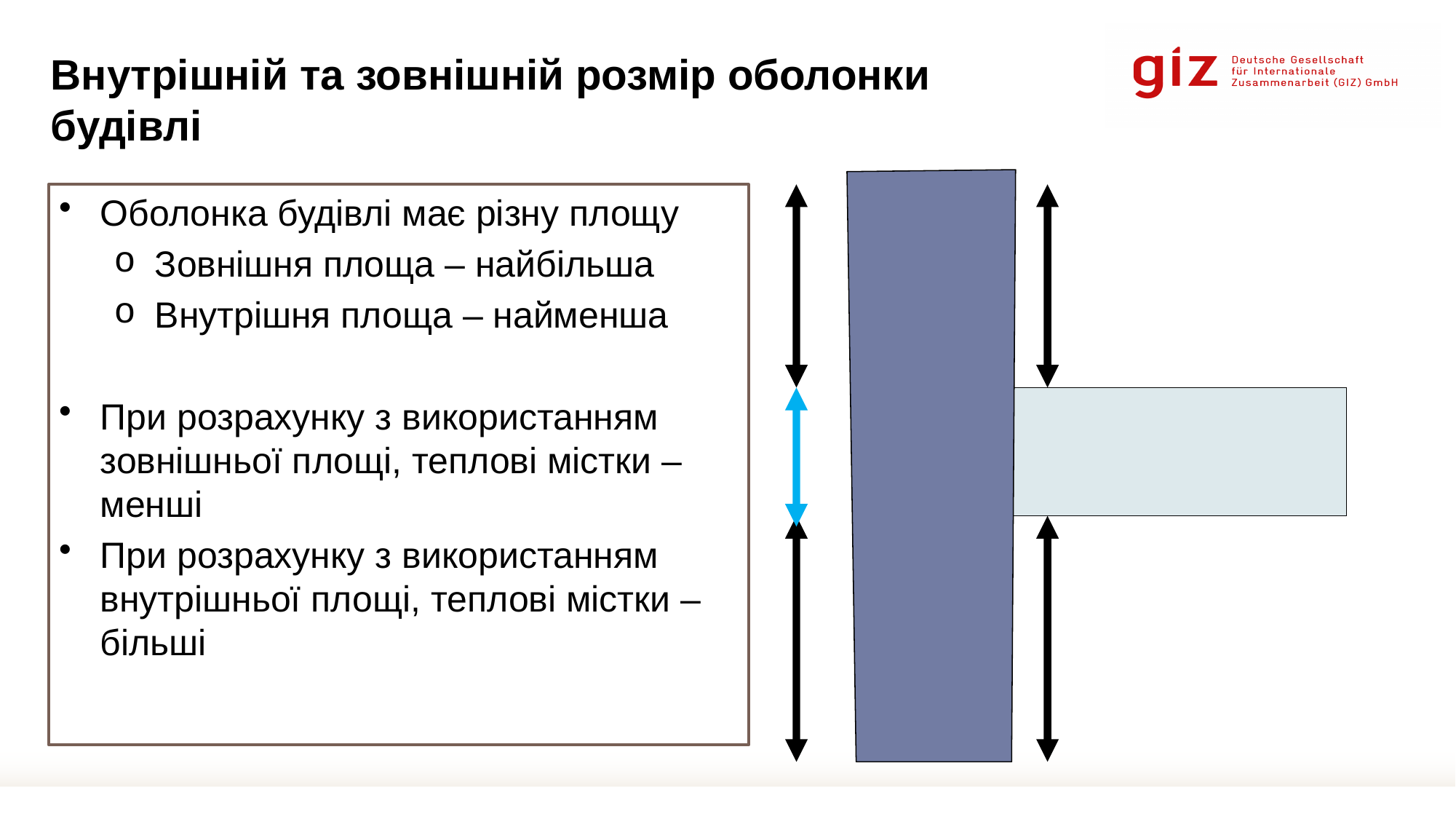

Внутрішній та зовнішній розмір оболонки будівлі

Оболонка будівлі має різну площу
Зовнішня площа – найбільша
Внутрішня площа – найменша

При розрахунку з використанням зовнішньої площі, теплові містки – менші
При розрахунку з використанням внутрішньої площі, теплові містки – більші